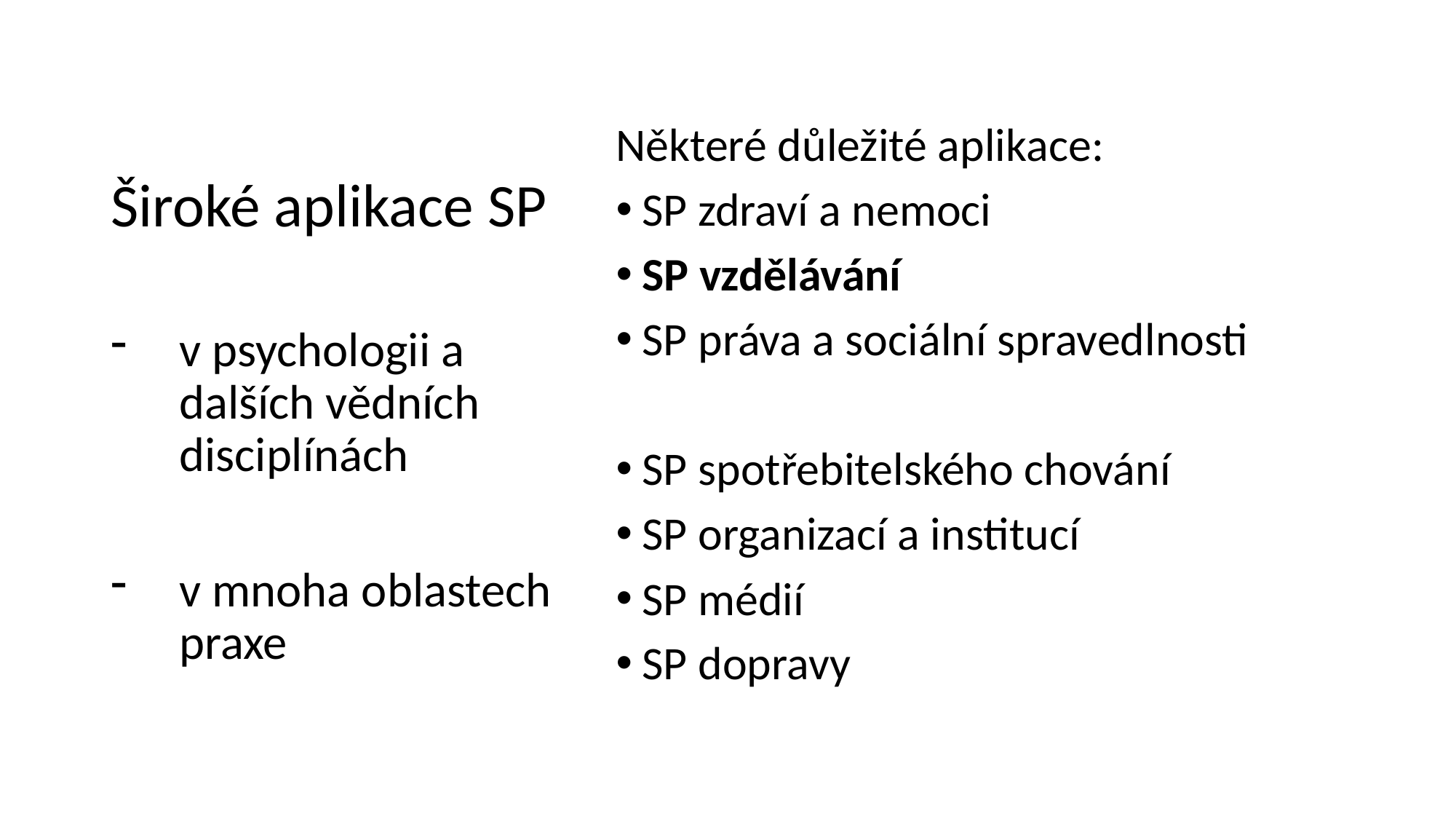

# Široké aplikace SP
Některé důležité aplikace:
SP zdraví a nemoci
SP vzdělávání
SP práva a sociální spravedlnosti

SP spotřebitelského chování
SP organizací a institucí
SP médií
SP dopravy

v psychologii a dalších vědních disciplínách

v mnoha oblastech praxe